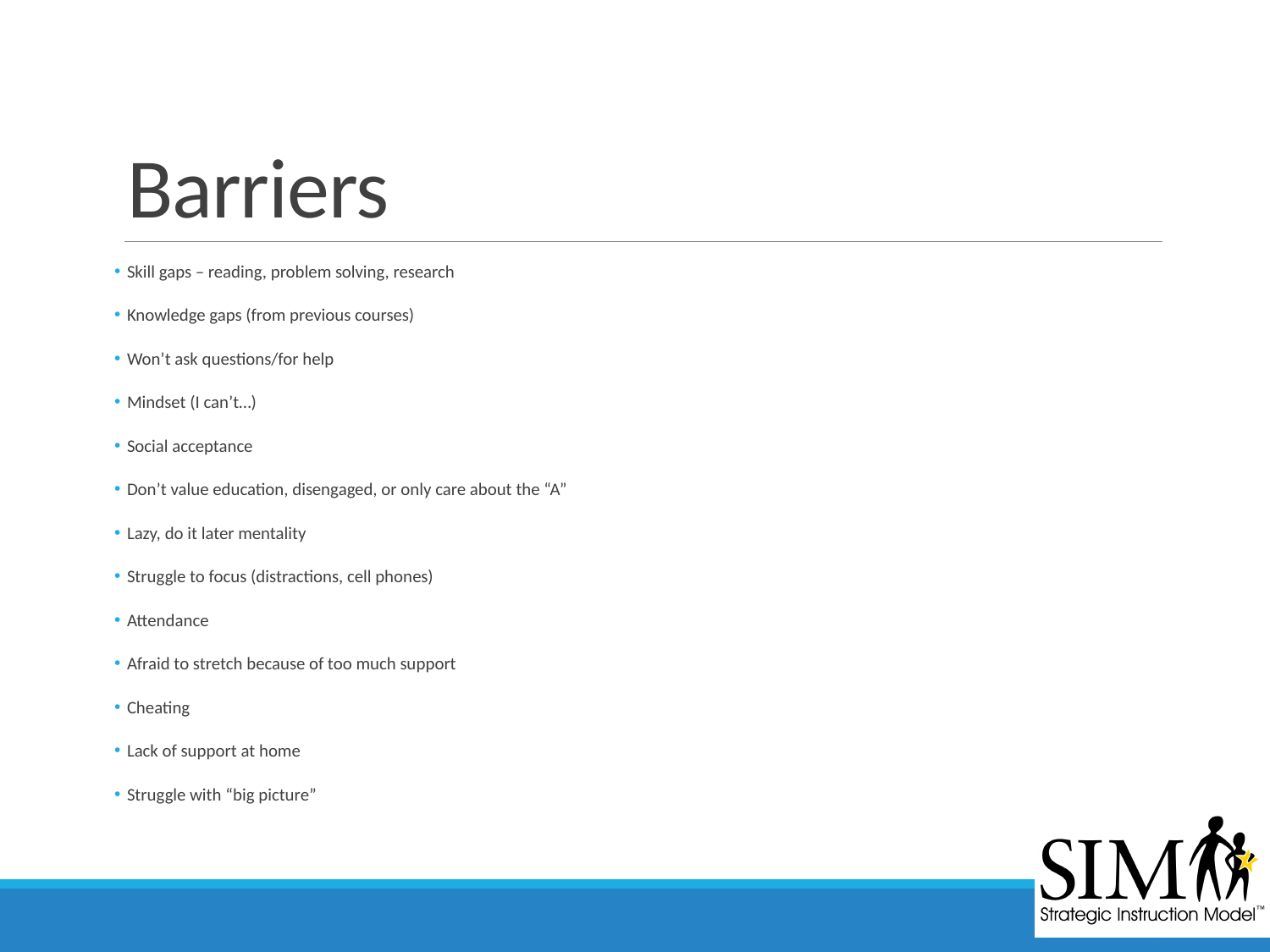

# Barriers
Skill gaps – reading, problem solving, research
Knowledge gaps (from previous courses)
Won’t ask questions/for help
Mindset (I can’t…)
Social acceptance
Don’t value education, disengaged, or only care about the “A”
Lazy, do it later mentality
Struggle to focus (distractions, cell phones)
Attendance
Afraid to stretch because of too much support
Cheating
Lack of support at home
Struggle with “big picture”